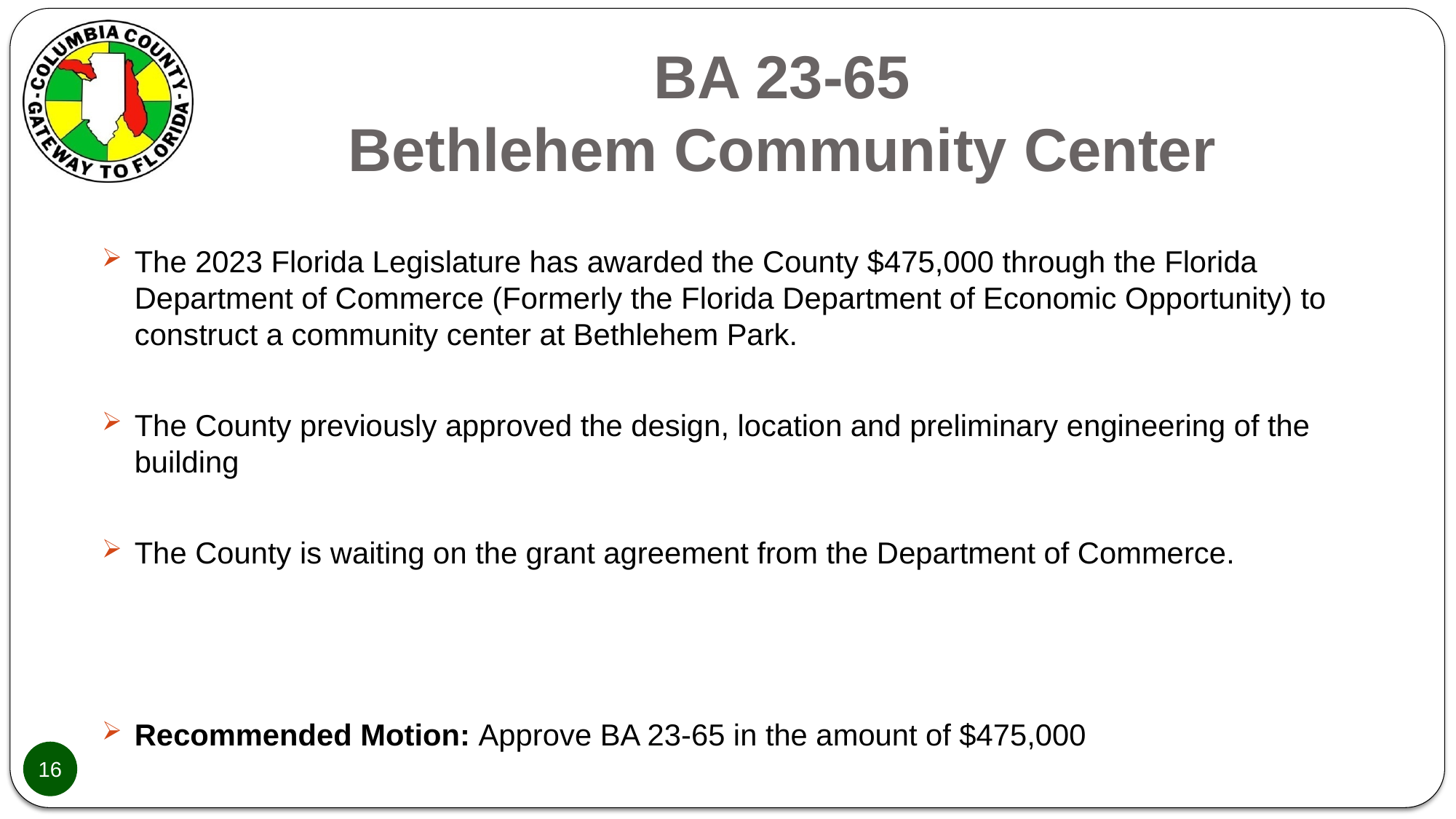

# BA 23-65 Bethlehem Community Center

The 2023 Florida Legislature has awarded the County $475,000 through the Florida Department of Commerce (Formerly the Florida Department of Economic Opportunity) to construct a community center at Bethlehem Park.

The County previously approved the design, location and preliminary engineering of the building

The County is waiting on the grant agreement from the Department of Commerce.

Recommended Motion: Approve BA 23-65 in the amount of $475,000
16